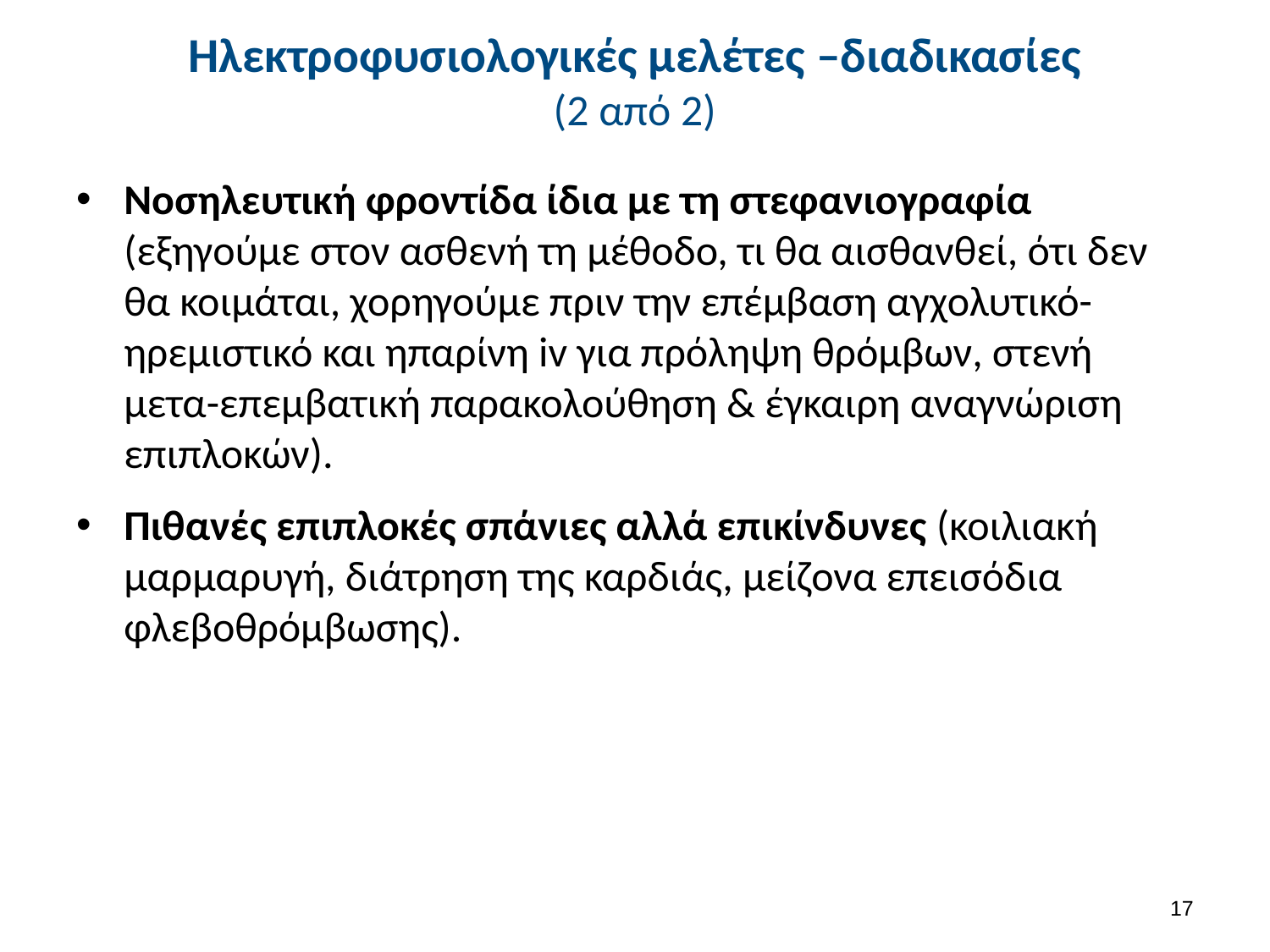

# Ηλεκτροφυσιολογικές μελέτες –διαδικασίες (2 από 2)
Νοσηλευτική φροντίδα ίδια με τη στεφανιογραφία (εξηγούμε στον ασθενή τη μέθοδο, τι θα αισθανθεί, ότι δεν θα κοιμάται, χορηγούμε πριν την επέμβαση αγχολυτικό-ηρεμιστικό και ηπαρίνη iv για πρόληψη θρόμβων, στενή μετα-επεμβατική παρακολούθηση & έγκαιρη αναγνώριση επιπλοκών).
Πιθανές επιπλοκές σπάνιες αλλά επικίνδυνες (κοιλιακή μαρμαρυγή, διάτρηση της καρδιάς, μείζονα επεισόδια φλεβοθρόμβωσης).

17